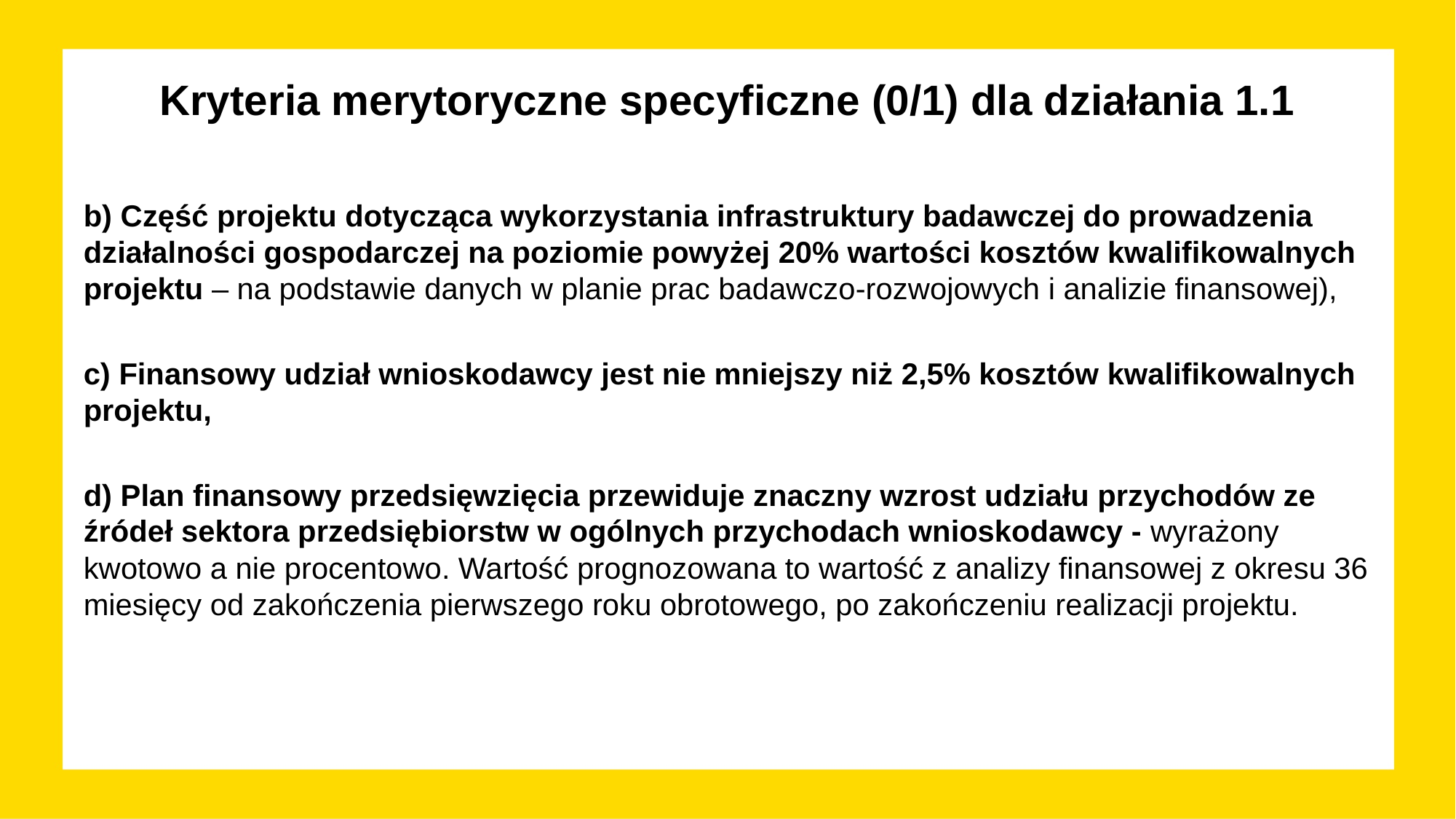

# Kryteria merytoryczne specyficzne (0/1) dla działania 1.1
b) Część projektu dotycząca wykorzystania infrastruktury badawczej do prowadzenia działalności gospodarczej na poziomie powyżej 20% wartości kosztów kwalifikowalnych projektu – na podstawie danych w planie prac badawczo-rozwojowych i analizie finansowej),

c) Finansowy udział wnioskodawcy jest nie mniejszy niż 2,5% kosztów kwalifikowalnych projektu,

d) Plan finansowy przedsięwzięcia przewiduje znaczny wzrost udziału przychodów ze źródeł sektora przedsiębiorstw w ogólnych przychodach wnioskodawcy - wyrażony kwotowo a nie procentowo. Wartość prognozowana to wartość z analizy finansowej z okresu 36 miesięcy od zakończenia pierwszego roku obrotowego, po zakończeniu realizacji projektu.